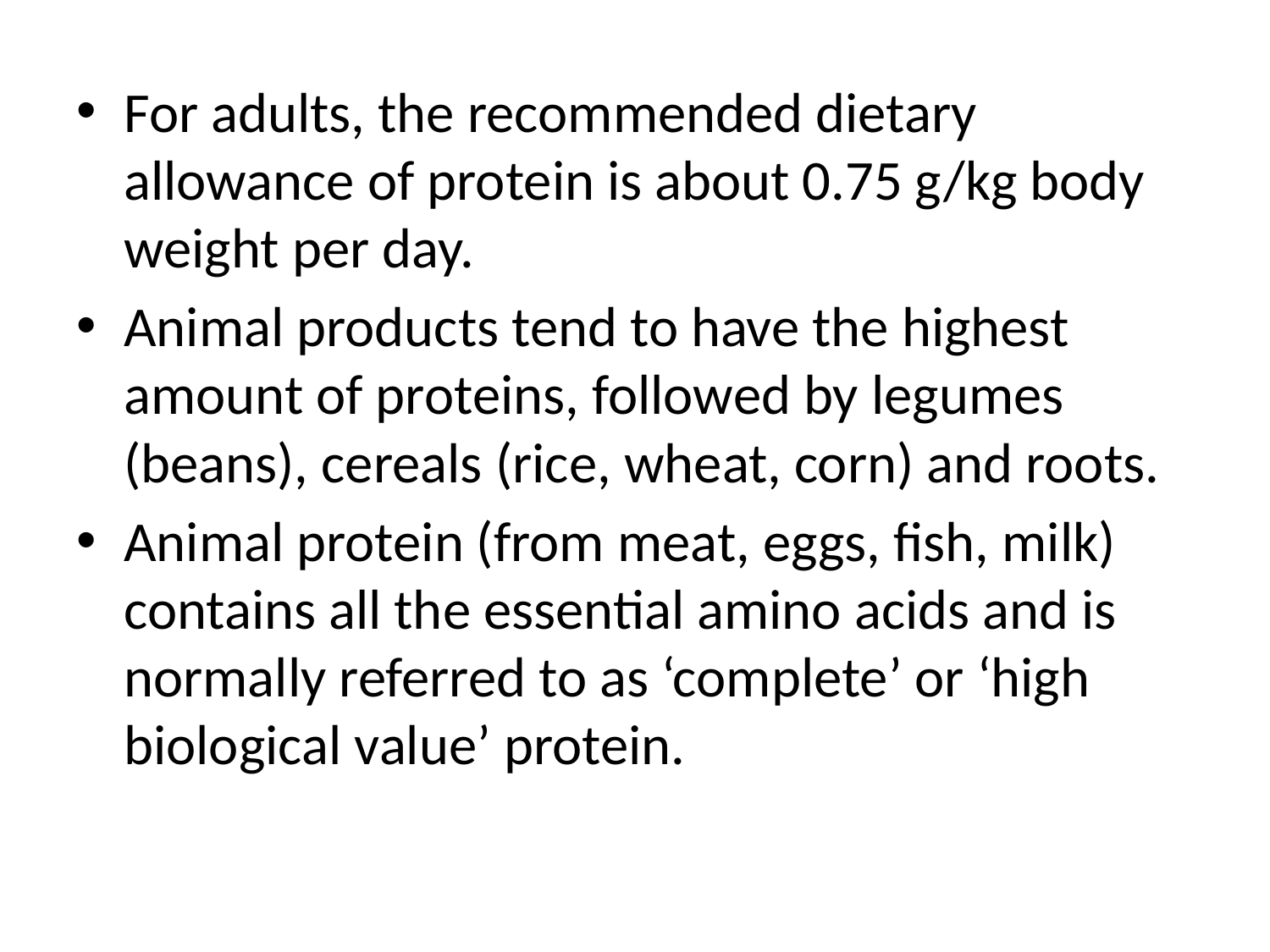

For adults, the recommended dietary allowance of protein is about 0.75 g/kg body weight per day.
Animal products tend to have the highest amount of proteins, followed by legumes (beans), cereals (rice, wheat, corn) and roots.
Animal protein (from meat, eggs, fish, milk) contains all the essential amino acids and is normally referred to as ‘complete’ or ‘high biological value’ protein.